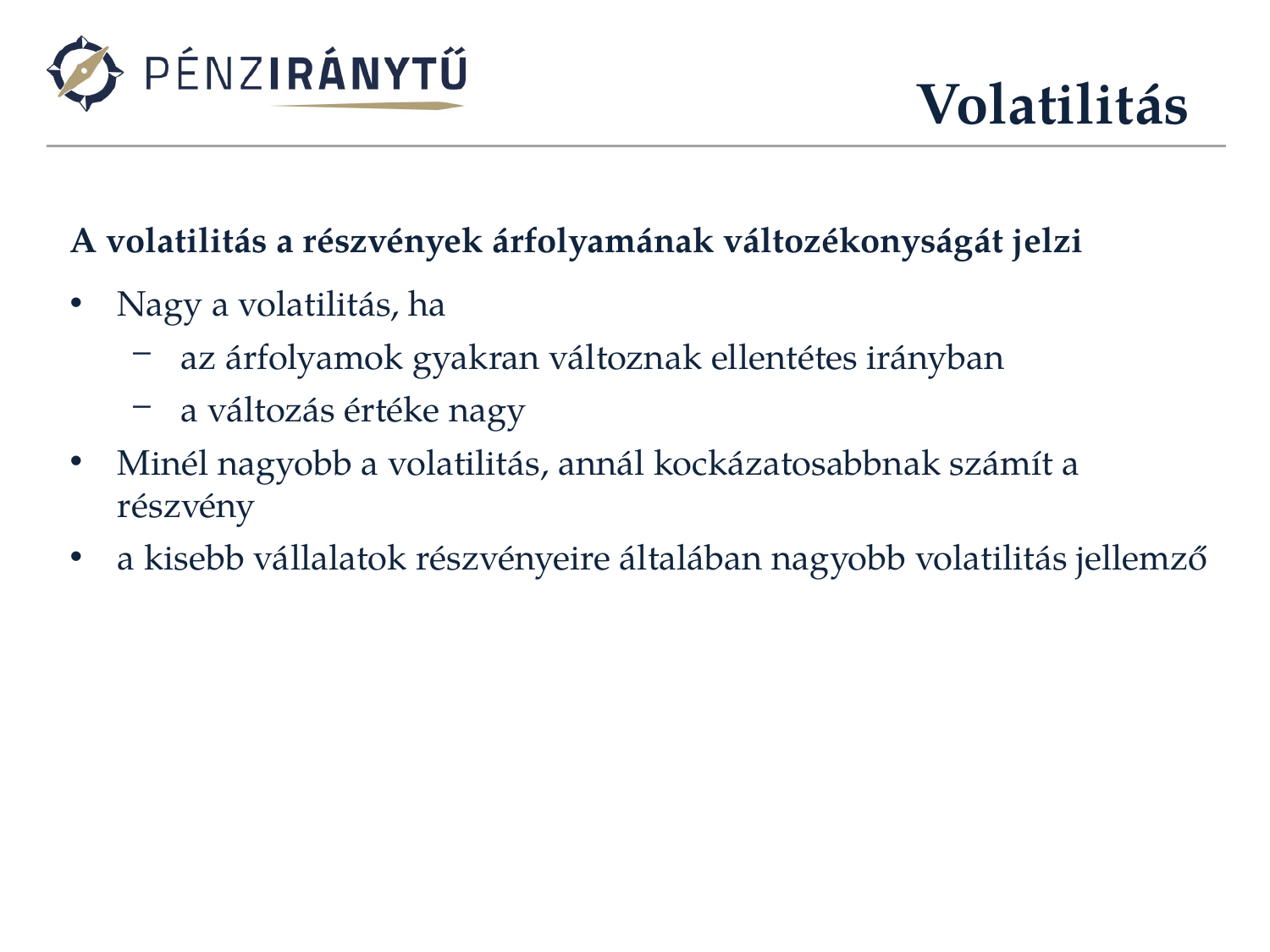

Volatilitás
A volatilitás a részvények árfolyamának változékonyságát jelzi
Nagy a volatilitás, ha
az árfolyamok gyakran változnak ellentétes irányban
a változás értéke nagy
Minél nagyobb a volatilitás, annál kockázatosabbnak számít a részvény
a kisebb vállalatok részvényeire általában nagyobb volatilitás jellemző